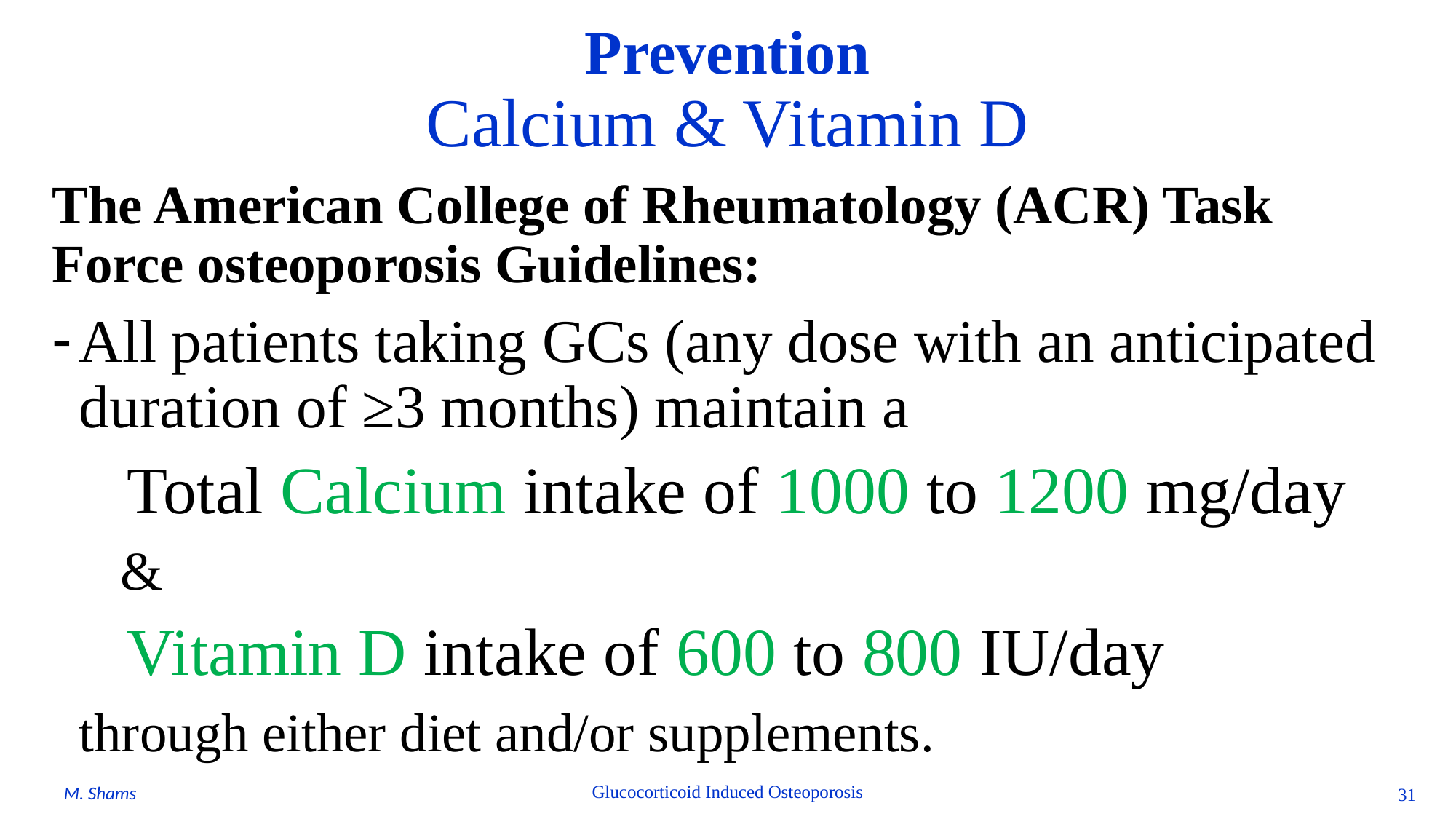

# Prevention Calcium & Vitamin D
The American College of Rheumatology (ACR) Task Force osteoporosis Guidelines:
All patients taking GCs (any dose with an anticipated duration of ≥3 months) maintain a
     Total Calcium intake of 1000 to 1200 mg/day
     &
     Vitamin D intake of 600 to 800 IU/day
  through either diet and/or supplements.
Glucocorticoid Induced Osteoporosis
M. Shams
31